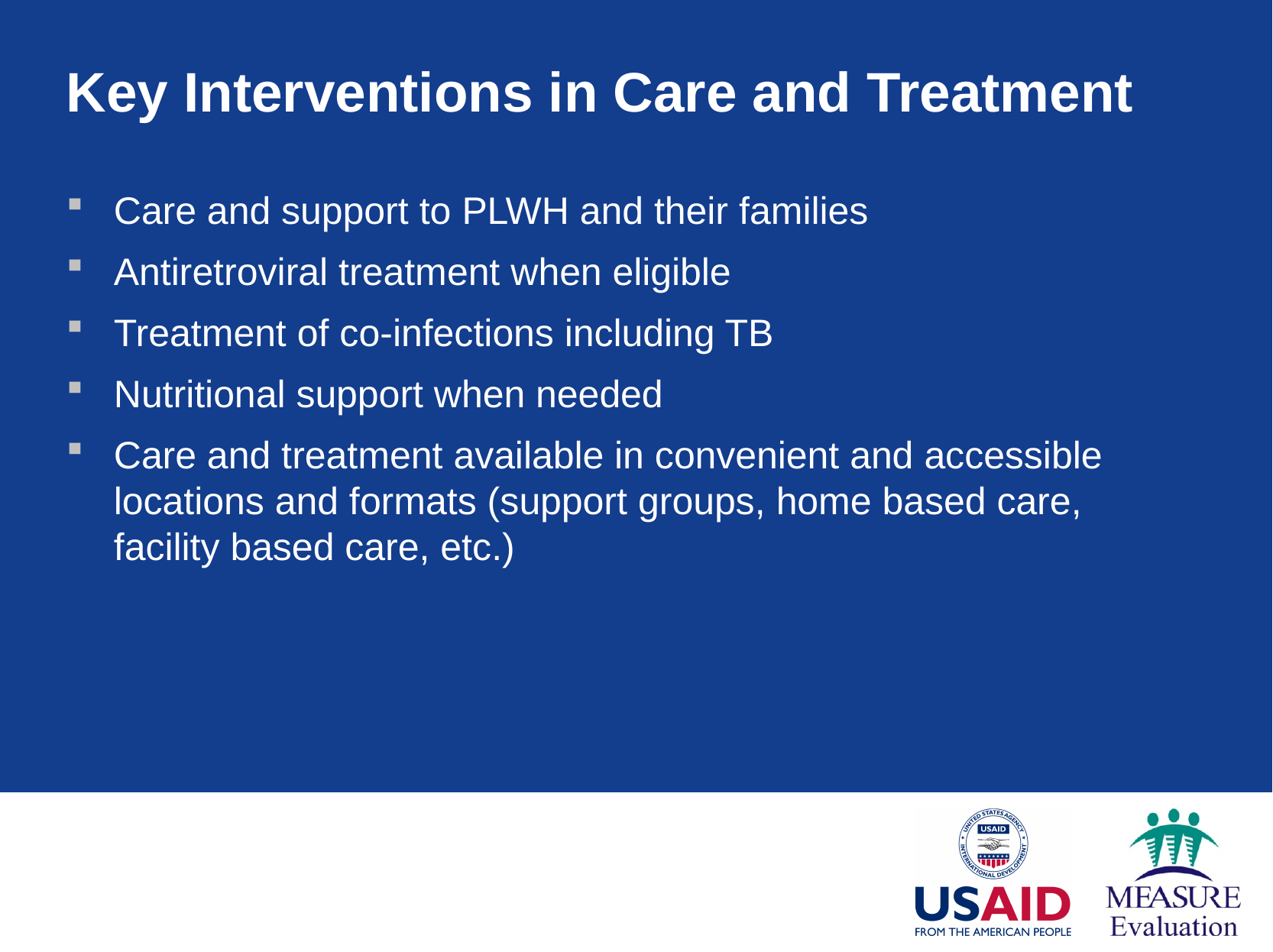

# Key Interventions in Care and Treatment
Care and support to PLWH and their families
Antiretroviral treatment when eligible
Treatment of co-infections including TB
Nutritional support when needed
Care and treatment available in convenient and accessible locations and formats (support groups, home based care, facility based care, etc.)